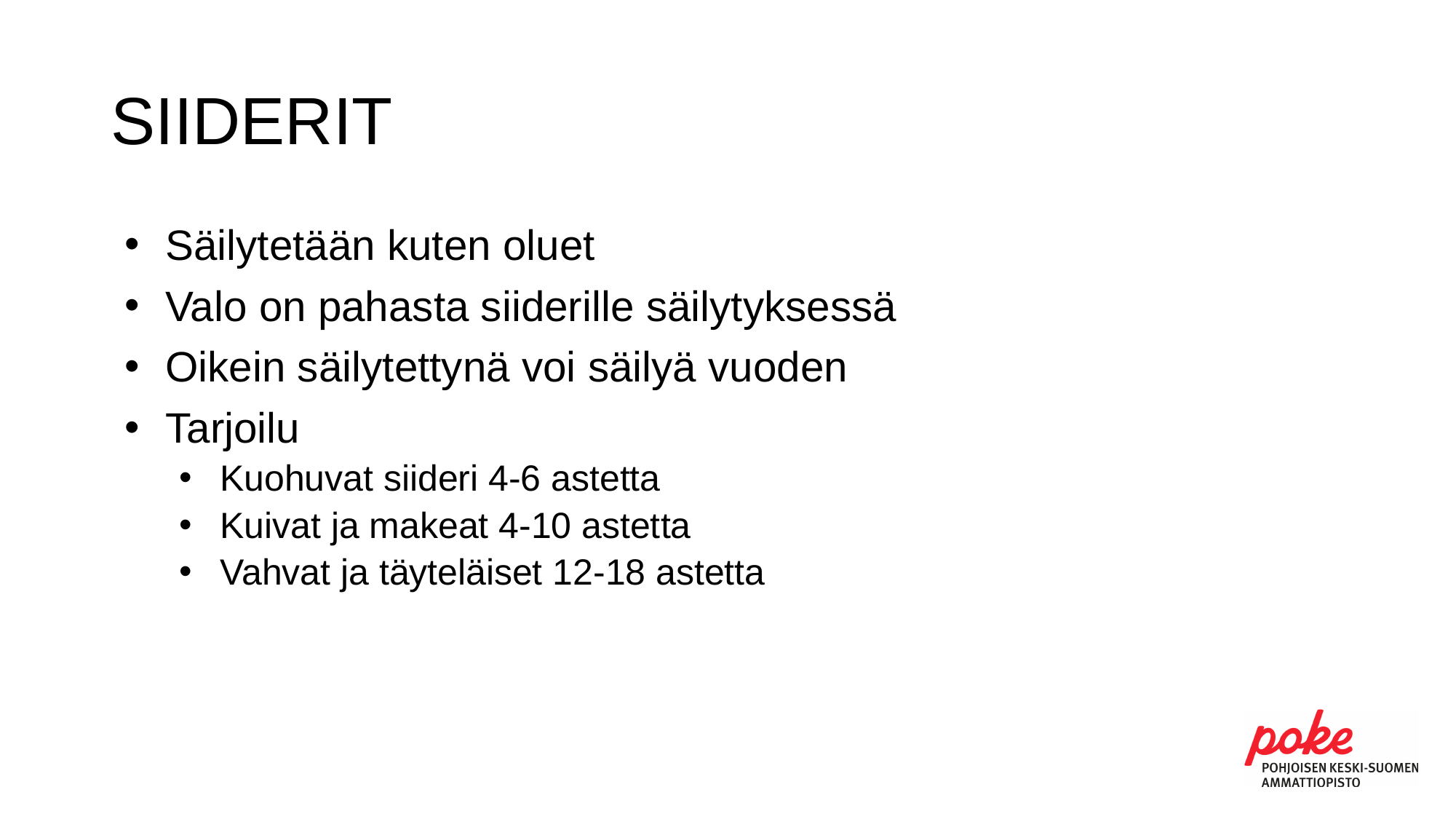

# SIIDERIT
Säilytetään kuten oluet
Valo on pahasta siiderille säilytyksessä
Oikein säilytettynä voi säilyä vuoden
Tarjoilu
Kuohuvat siideri 4-6 astetta
Kuivat ja makeat 4-10 astetta
Vahvat ja täyteläiset 12-18 astetta